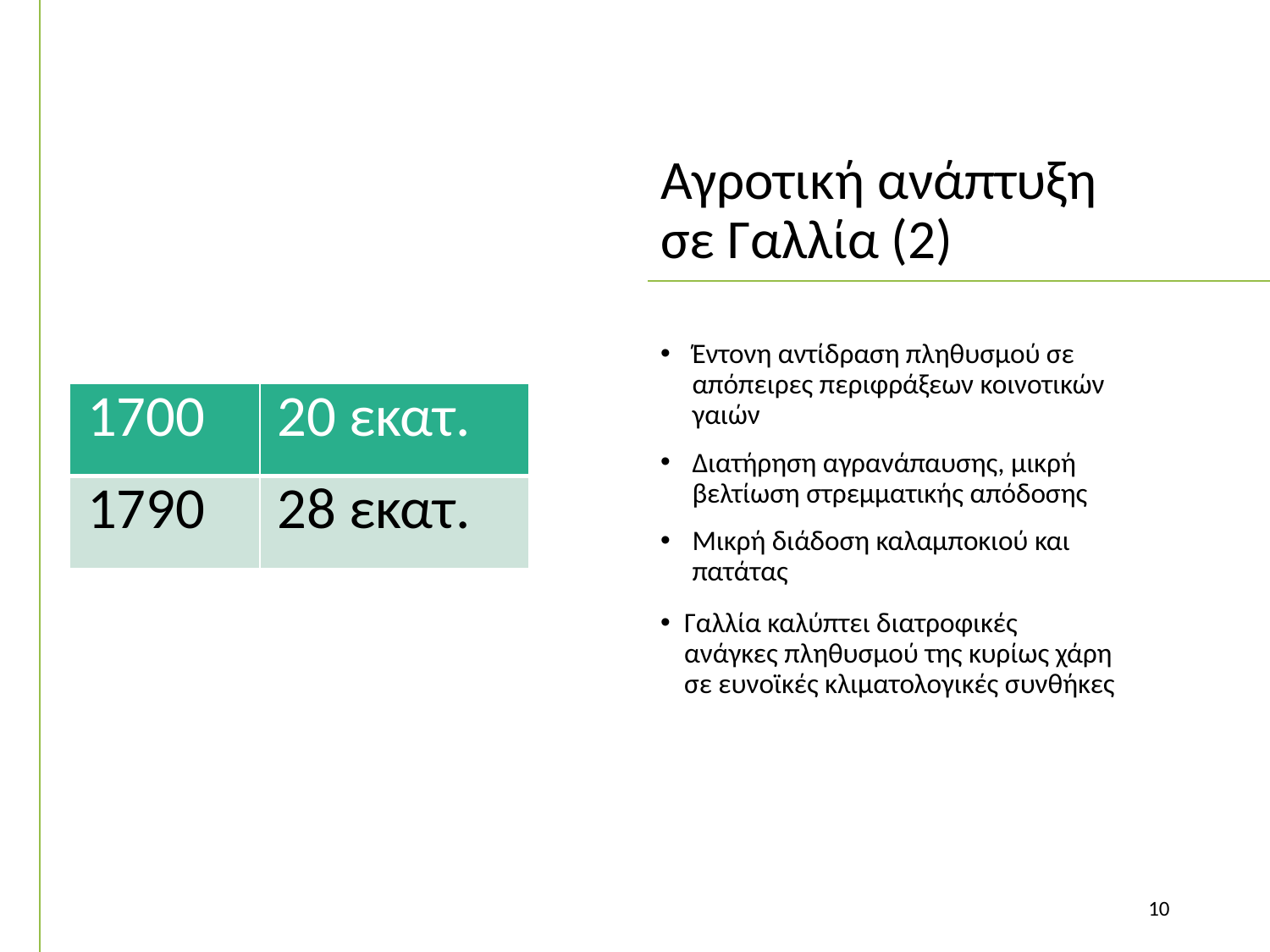

# Αγροτική ανάπτυξη σε Γαλλία (2)
Έντονη αντίδραση πληθυσμού σε απόπειρες περιφράξεων κοινοτικών γαιών
Διατήρηση αγρανάπαυσης, μικρή βελτίωση στρεμματικής απόδοσης
Μικρή διάδοση καλαμποκιού και πατάτας
Γαλλία καλύπτει διατροφικές ανάγκες πληθυσμού της κυρίως χάρη σε ευνοϊκές κλιματολογικές συνθήκες
| 1700 | 20 εκατ. |
| --- | --- |
| 1790 | 28 εκατ. |
10